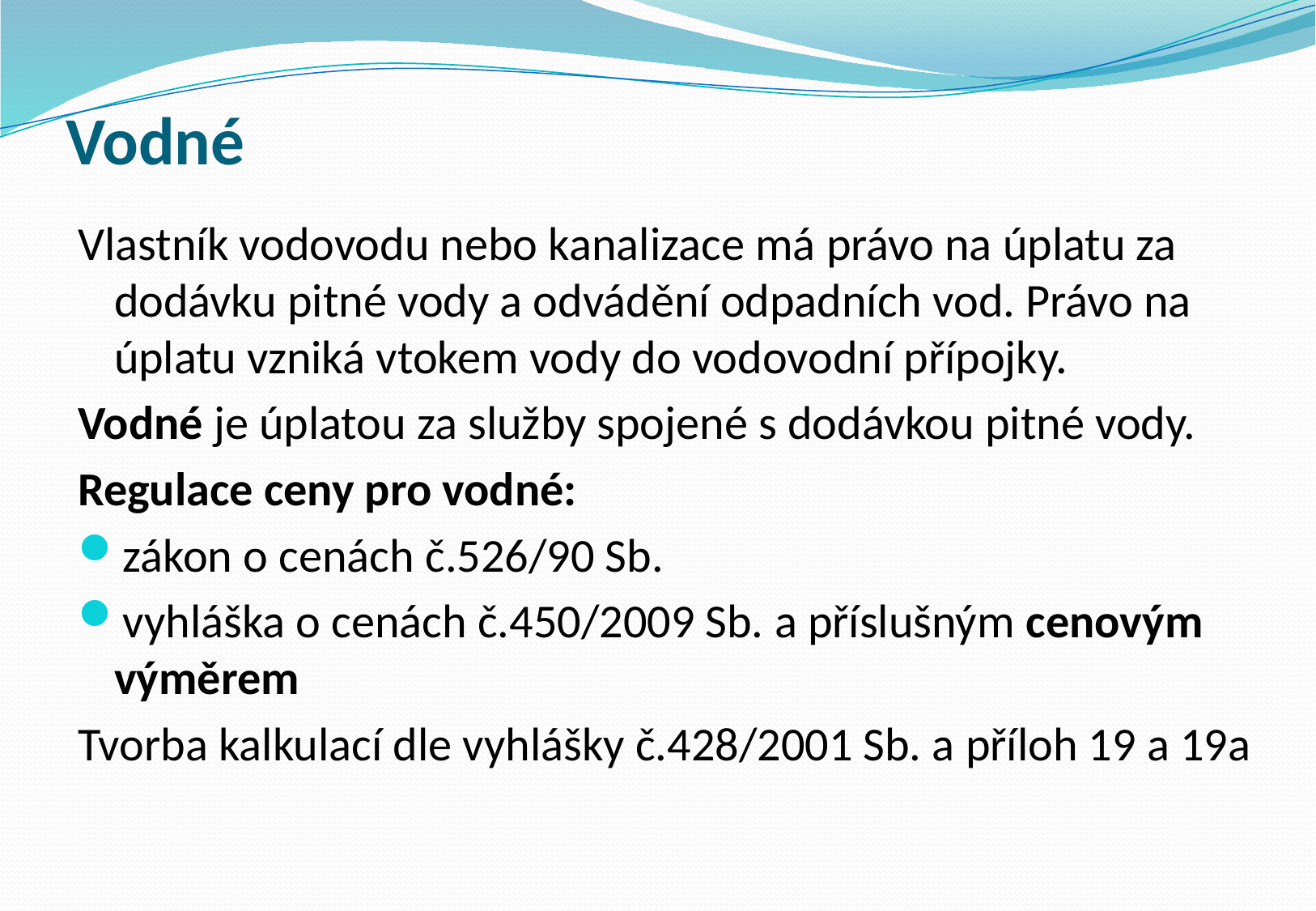

# Vodné
Vlastník vodovodu nebo kanalizace má právo na úplatu za dodávku pitné vody a odvádění odpadních vod. Právo na úplatu vzniká vtokem vody do vodovodní přípojky.
Vodné je úplatou za služby spojené s dodávkou pitné vody.
Regulace ceny pro vodné:
zákon o cenách č.526/90 Sb.
vyhláška o cenách č.450/2009 Sb. a příslušným cenovým výměrem
Tvorba kalkulací dle vyhlášky č.428/2001 Sb. a příloh 19 a 19a